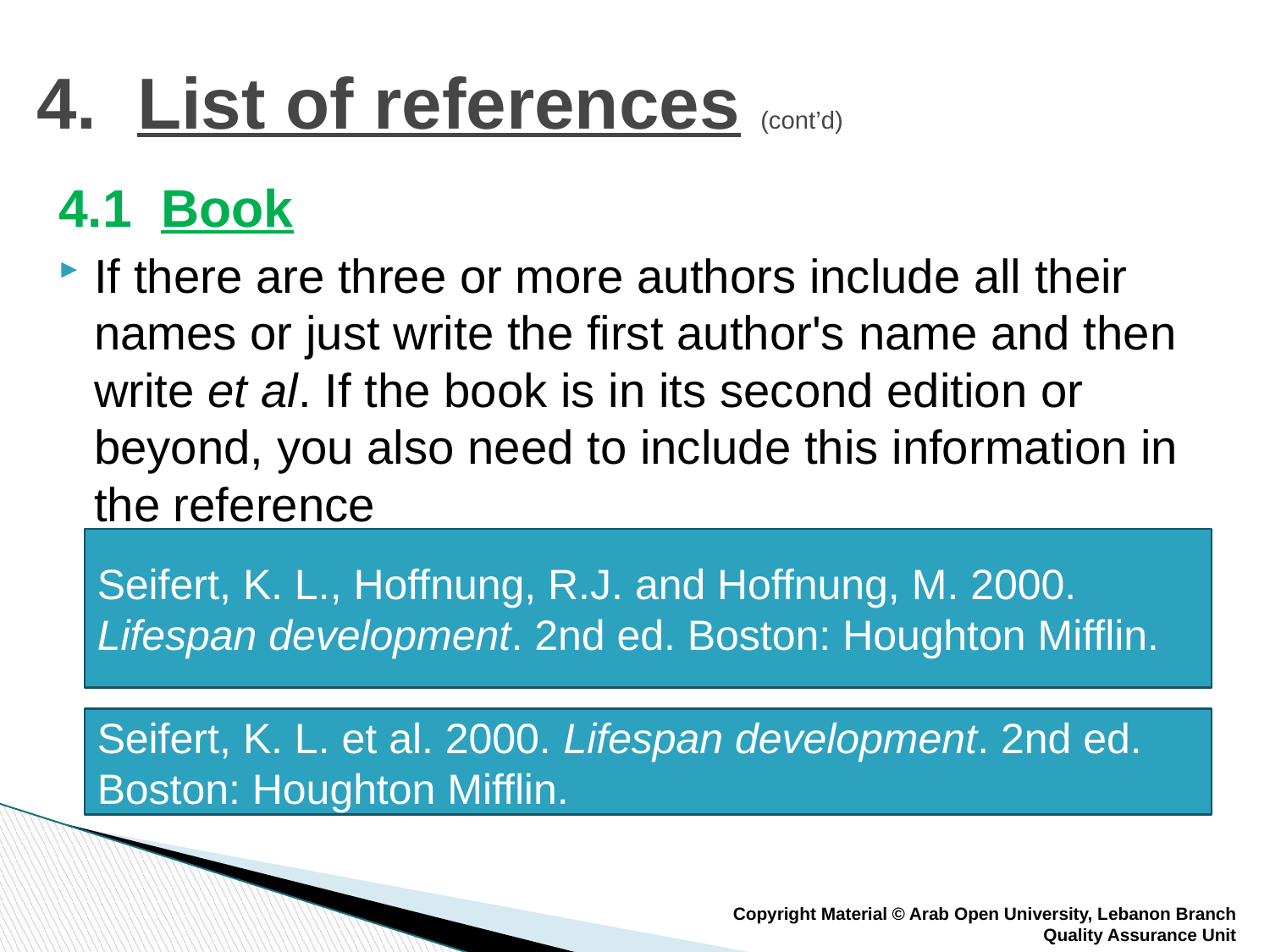

# 4.  List of references (cont’d)
4.1  Book
If there are three or more authors include all their names or just write the first author's name and then write et al. If the book is in its second edition or beyond, you also need to include this information in the reference

Seifert, K. L., Hoffnung, R.J. and Hoffnung, M. 2000. Lifespan development. 2nd ed. Boston: Houghton Mifflin.
Seifert, K. L. et al. 2000. Lifespan development. 2nd ed. Boston: Houghton Mifflin.
Copyright Material © Arab Open University, Lebanon Branch
Quality Assurance Unit